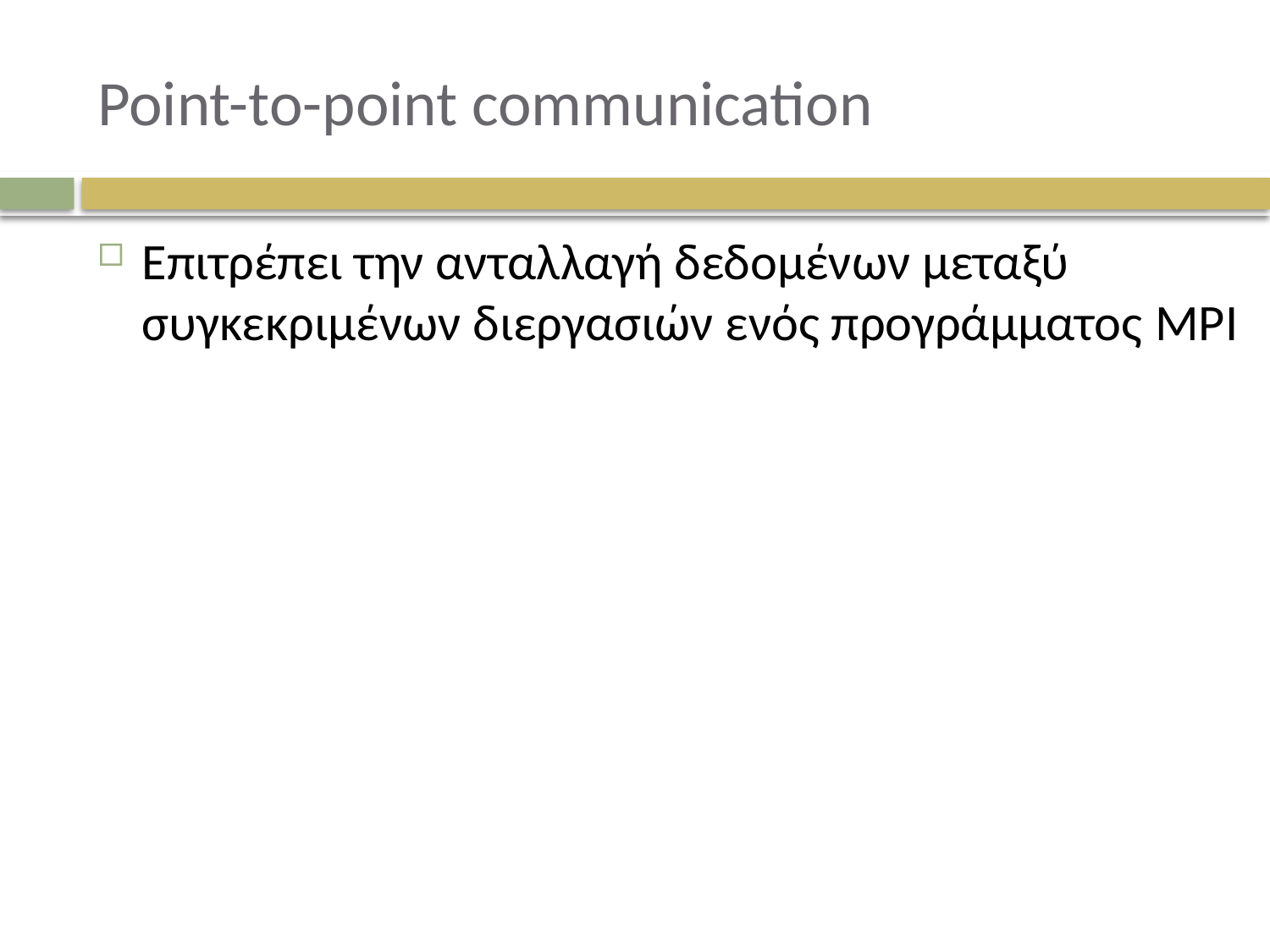

# Point-to-point communication
Επιτρέπει την ανταλλαγή δεδομένων μεταξύ συγκεκριμένων διεργασιών ενός προγράμματος MPI